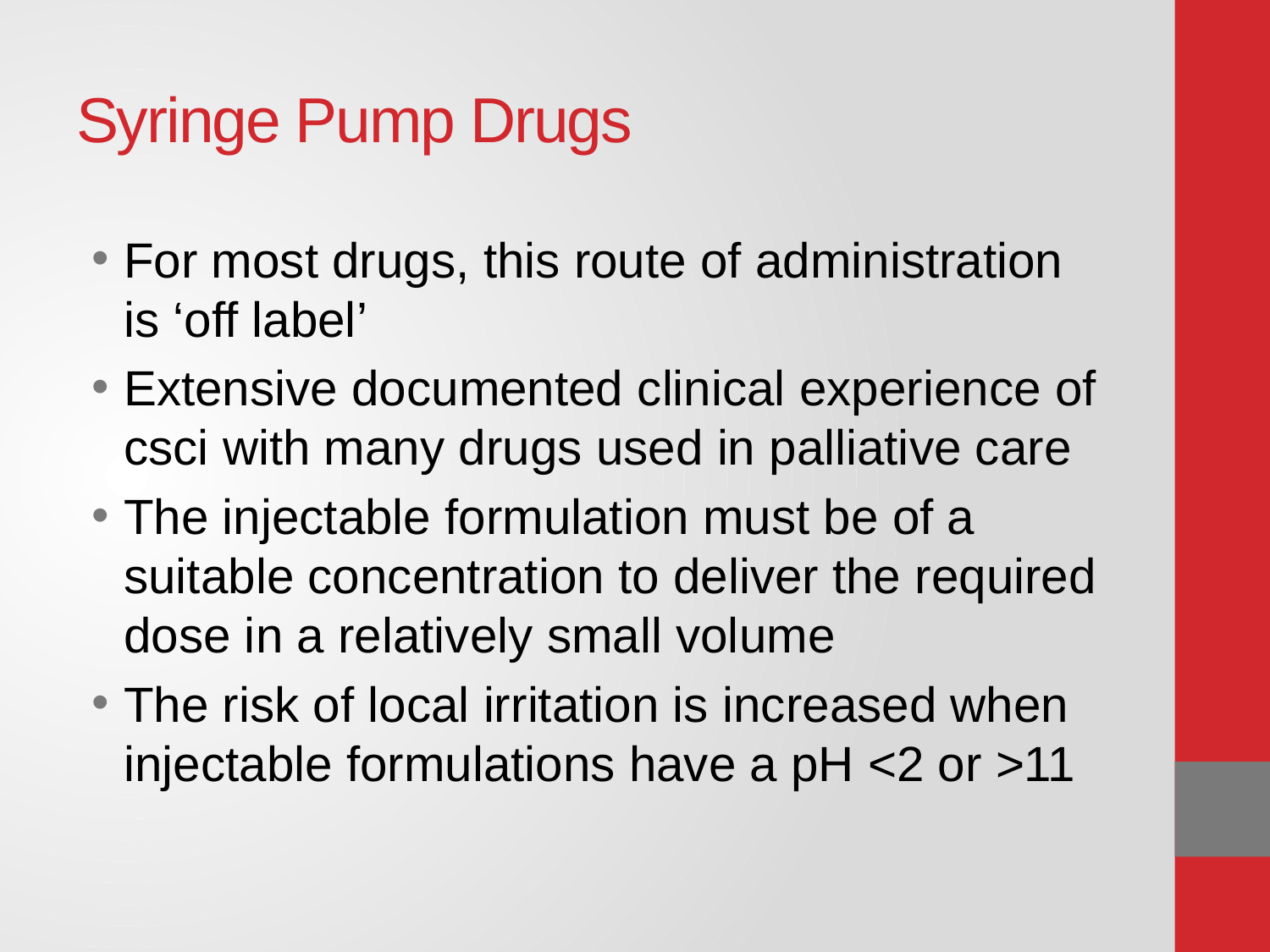

# Syringe Pump Drugs
For most drugs, this route of administration is ‘off label’
Extensive documented clinical experience of csci with many drugs used in palliative care
The injectable formulation must be of a suitable concentration to deliver the required dose in a relatively small volume
The risk of local irritation is increased when injectable formulations have a pH <2 or >11